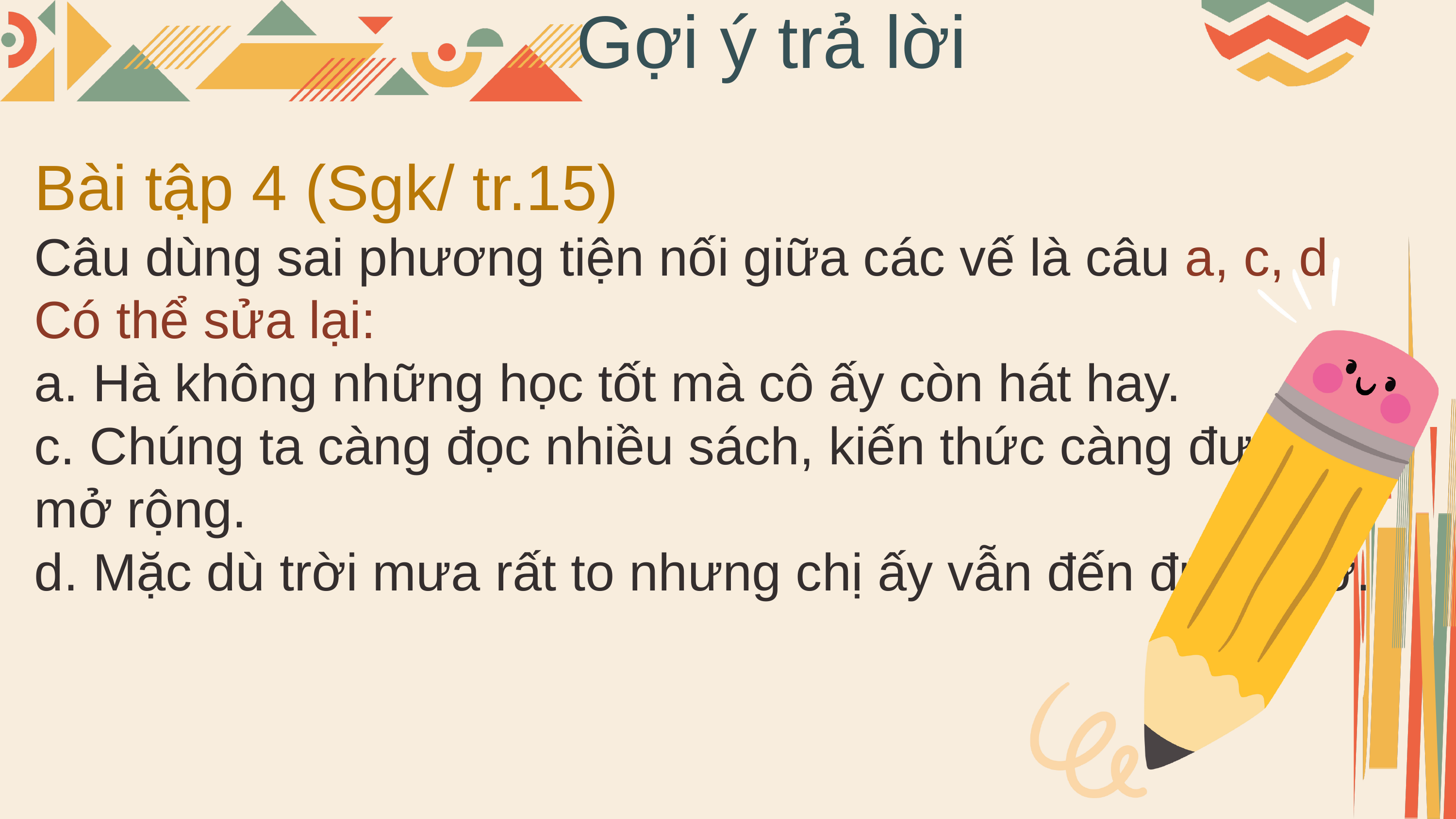

Gợi ý trả lời
Bài tập 4 (Sgk/ tr.15)
Câu dùng sai phương tiện nối giữa các vế là câu a, c, d.
Có thể sửa lại:
a. Hà không những học tốt mà cô ấy còn hát hay.
c. Chúng ta càng đọc nhiều sách, kiến thức càng được mở rộng.
d. Mặc dù trời mưa rất to nhưng chị ấy vẫn đến đúng giờ.